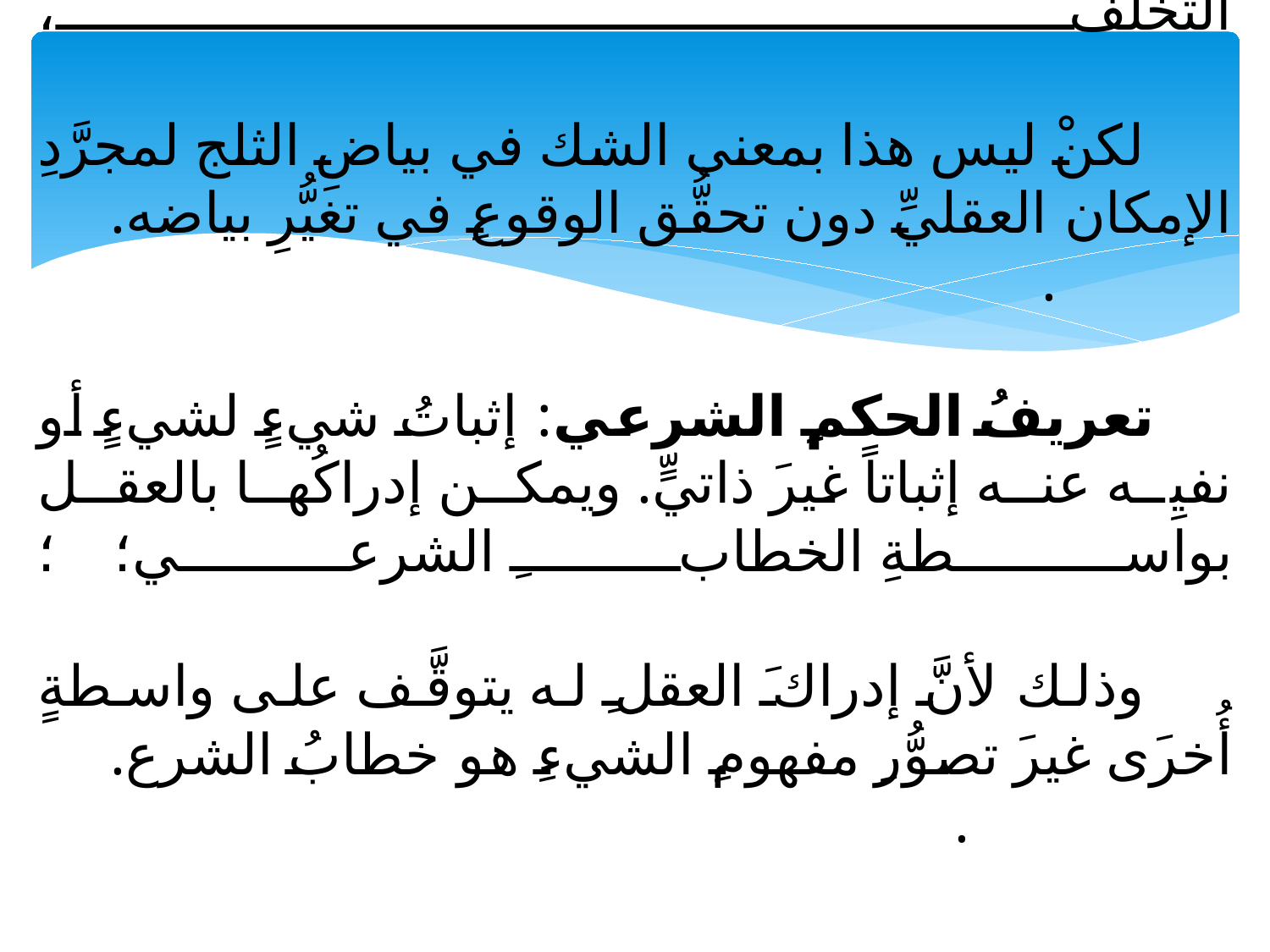

# مع أنَّ التلازمَ بين البياض والثلج ليس عقليَّاً ويقبل التخلُّفَ، لكنْ ليس هذا بمعنى الشك في بياضِ الثلج لمجرَّدِ الإمكان العقليِّ دون تحقُّق الوقوعِ في تغيُّرِ بياضه.                  . تعريفُ الحكمِ الشرعي: إثباتُ شيءٍ لشيءٍ أو نفيِه عنه إثباتاً غيرَ ذاتيٍّ. ويمكن إدراكُها بالعقل بواسطةِ الخطابِ الشرعي؛    ؛ وذلك لأنَّ إدراكَ العقلِ له يتوقَّف على واسطةٍ أُخرَى غيرَ تصوُّرِ مفهومِ الشيءِ هو خطابُ الشرع.                        . وبالمثال يتَّضح الـمقال:                              :